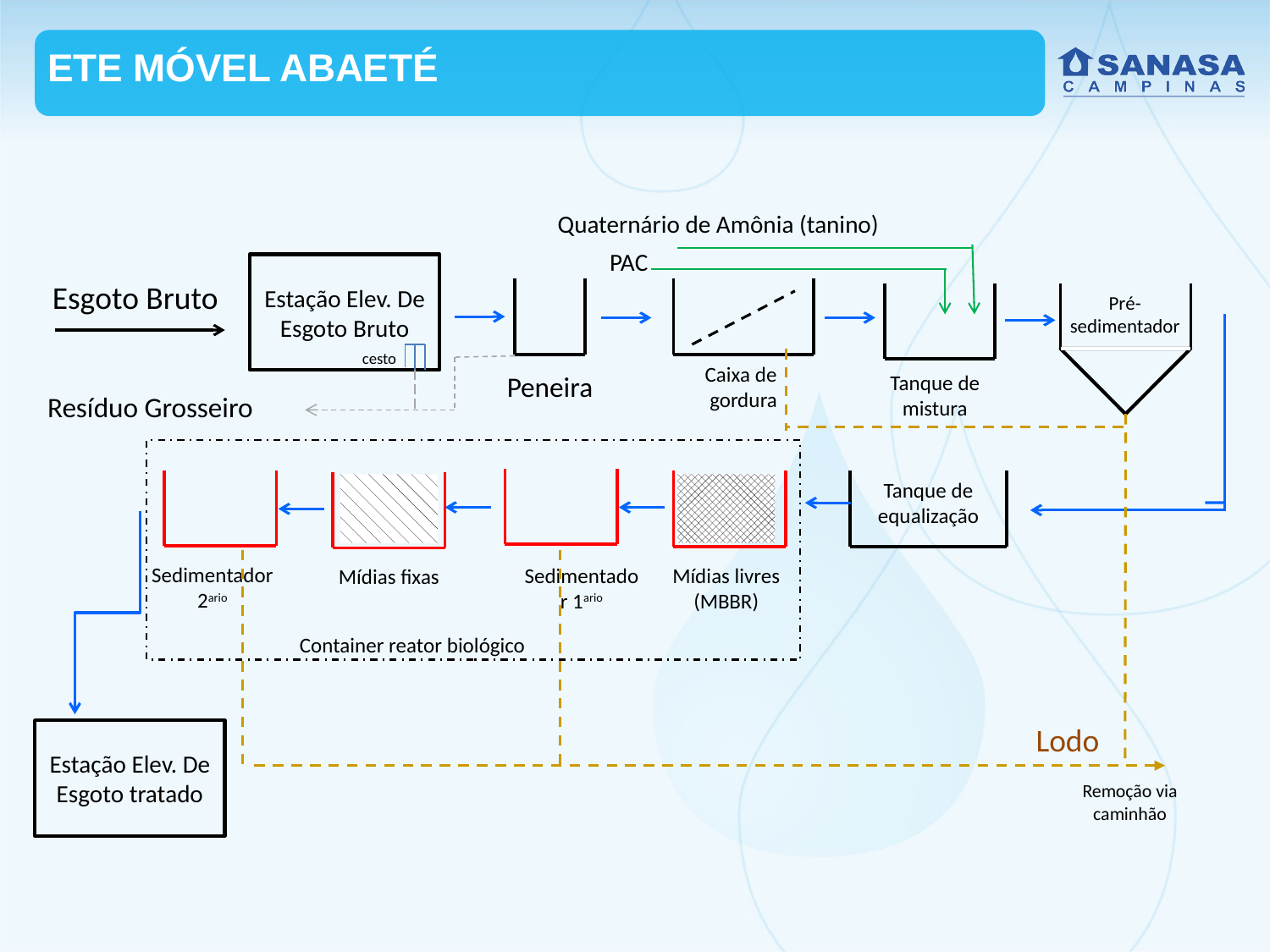

ETE MÓVEL ABAETÉ
Quaternário de Amônia (tanino)
PAC
Estação Elev. De Esgoto Bruto
Esgoto Bruto

Pré-
sedimentador
cesto
Caixa de
gordura
Peneira
Tanque de mistura
Resíduo Grosseiro

Tanque de equalização

Sedimentador 2ario
Sedimentador 1ario
Mídias livres (MBBR)
Mídias fixas
Container reator biológico
Lodo
Estação Elev. De Esgoto tratado
Remoção via caminhão